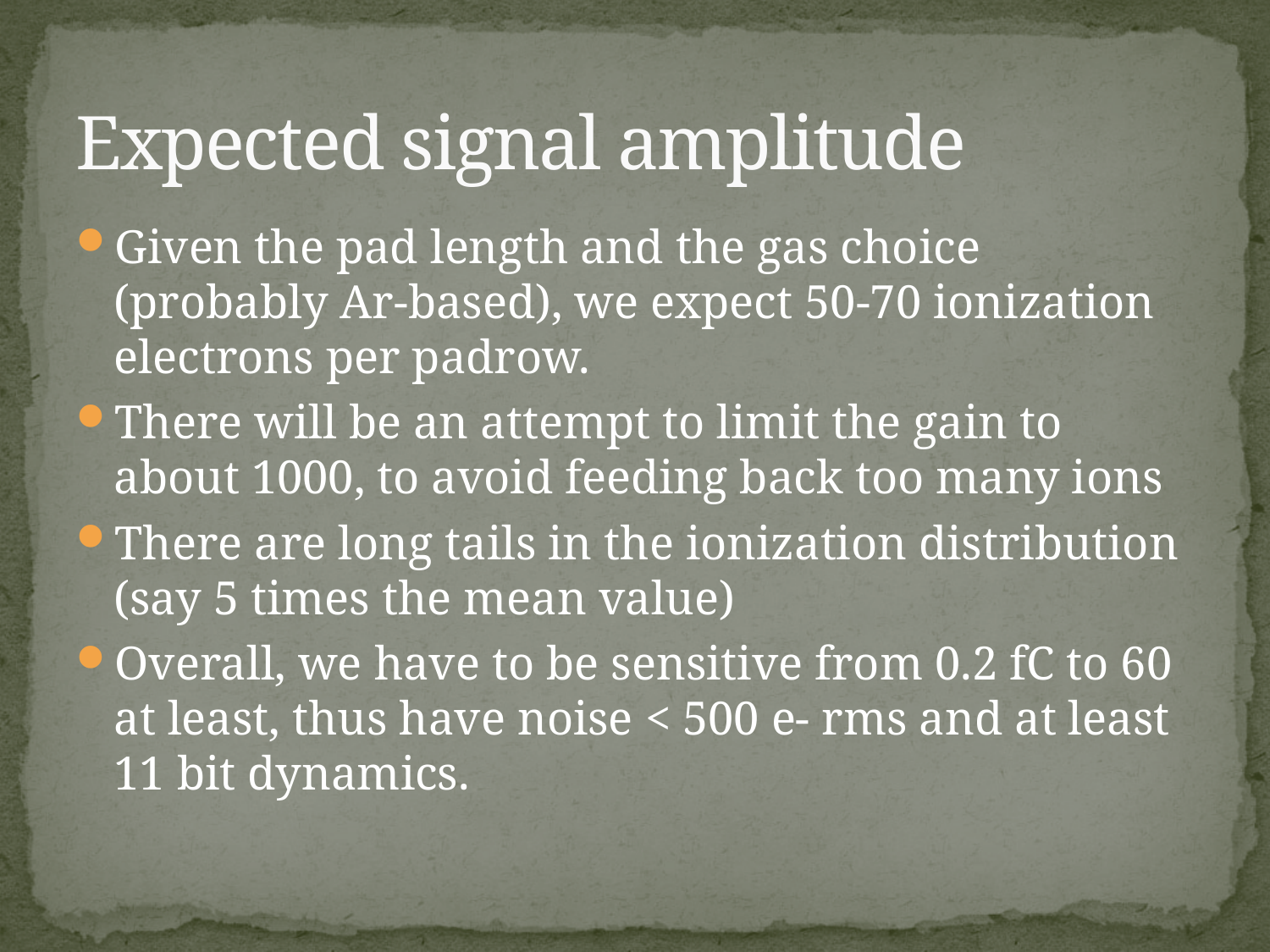

# Expected signal amplitude
Given the pad length and the gas choice (probably Ar-based), we expect 50-70 ionization electrons per padrow.
There will be an attempt to limit the gain to about 1000, to avoid feeding back too many ions
There are long tails in the ionization distribution (say 5 times the mean value)
Overall, we have to be sensitive from 0.2 fC to 60 at least, thus have noise < 500 e- rms and at least 11 bit dynamics.